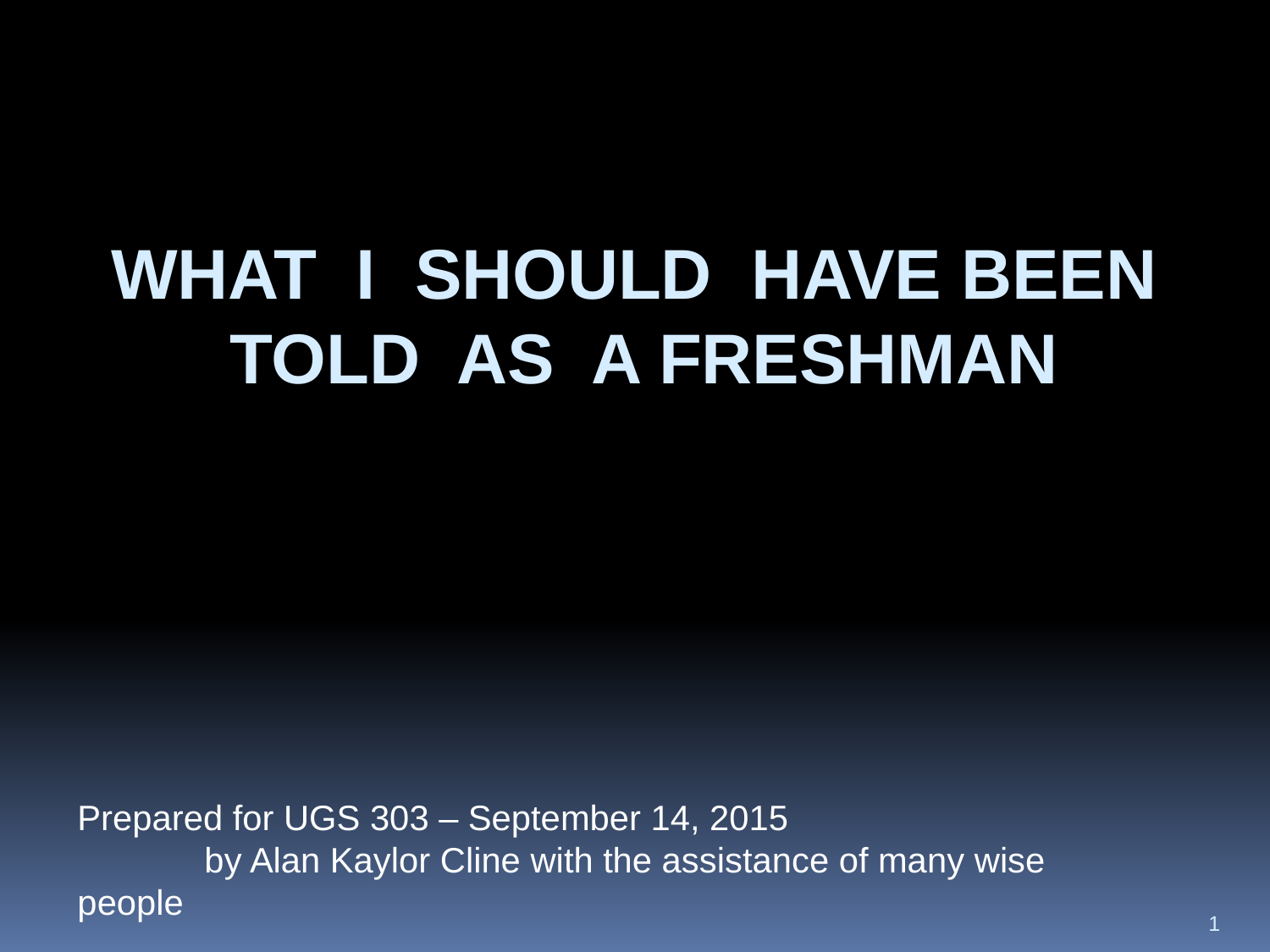

# What  I  should  have been  told  as  a freshman
Prepared for UGS 303 – September 14, 2015
	by Alan Kaylor Cline with the assistance of many wise people
1